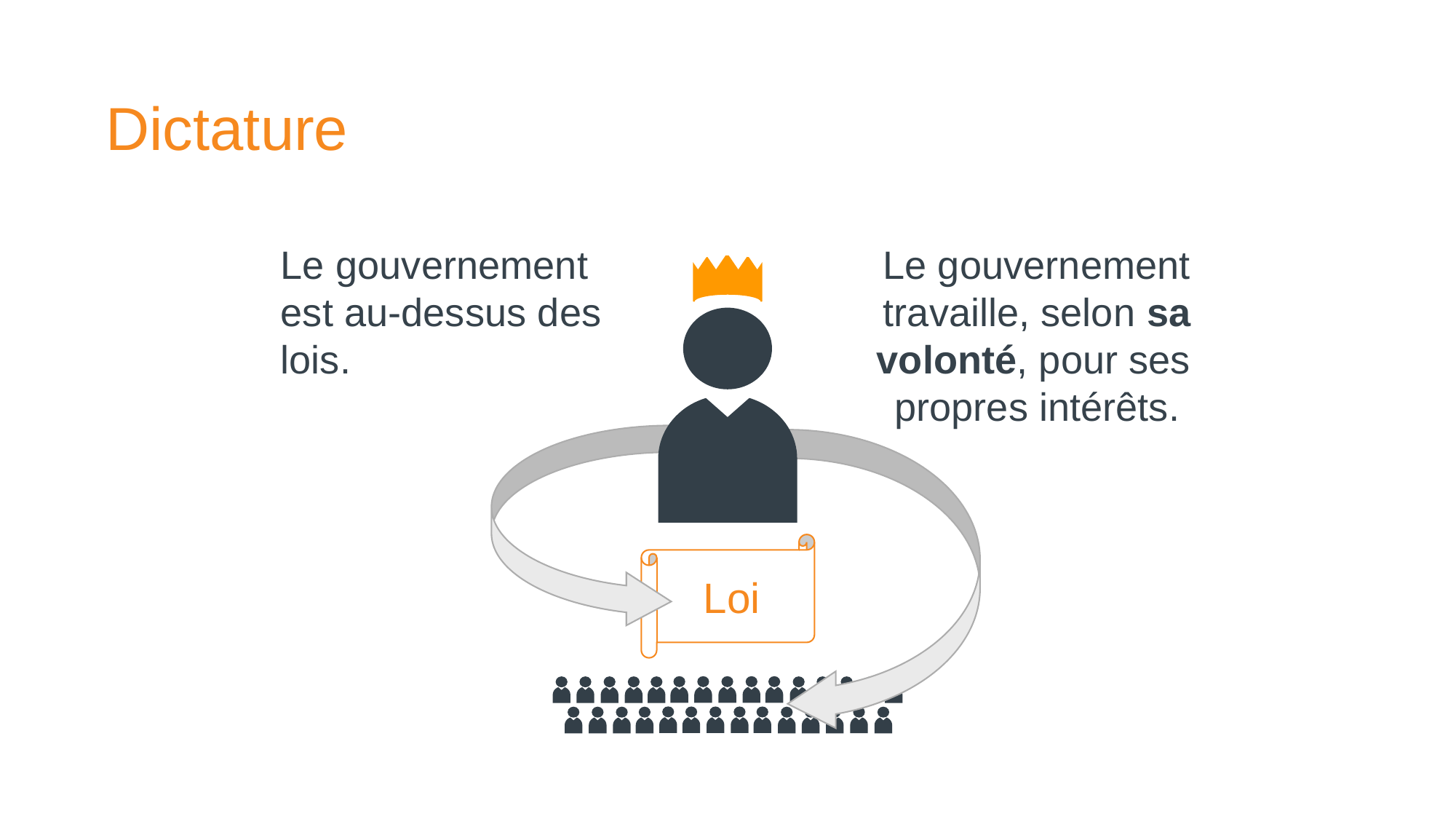

# Dictature

Le gouvernement travaille, selon sa volonté, pour ses propres intérêts.
Le gouvernement est au-dessus des lois.

Loi